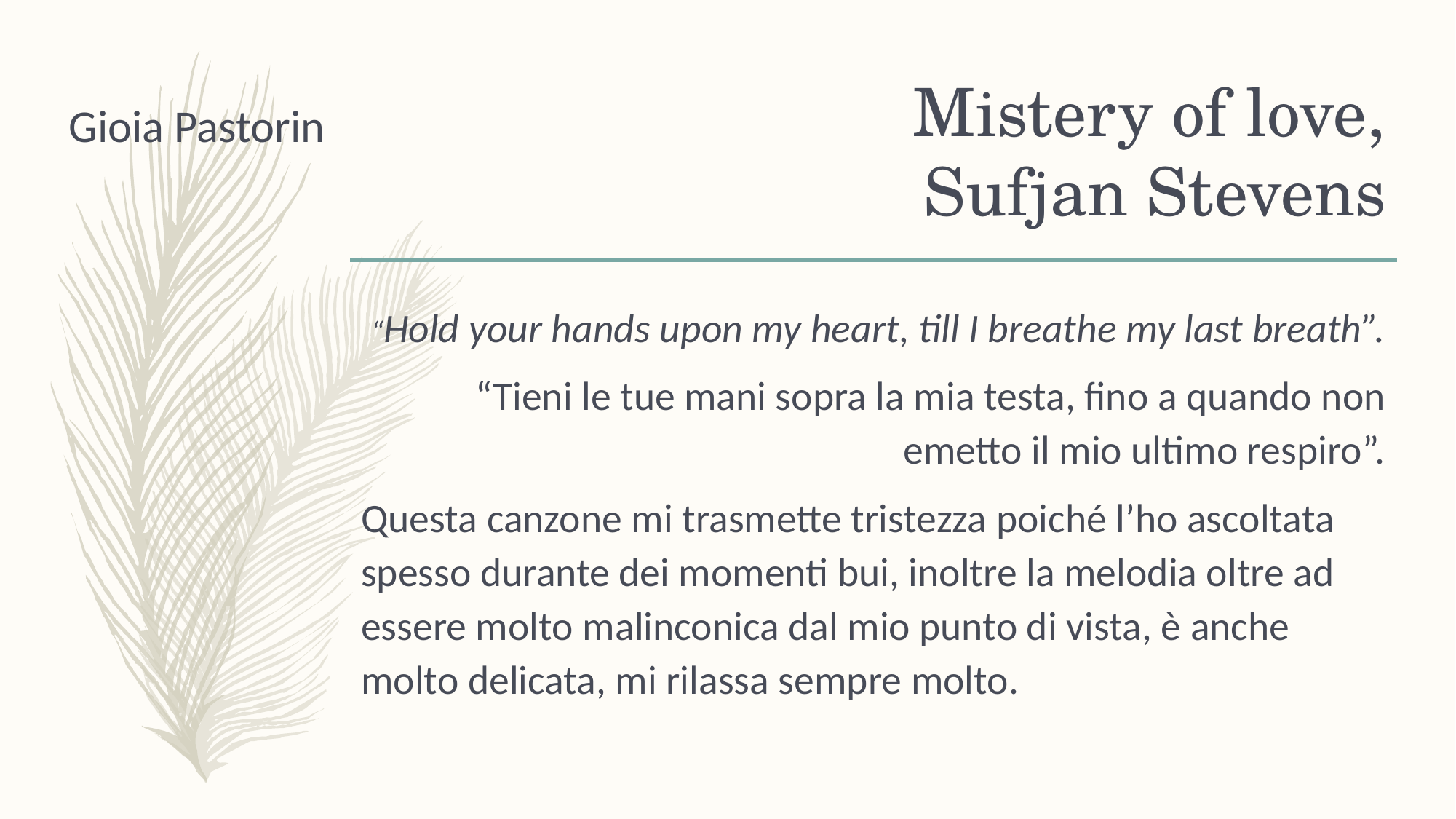

# Mistery of love, Sufjan Stevens
Gioia Pastorin
“Hold your hands upon my heart, till I breathe my last breath”.
“Tieni le tue mani sopra la mia testa, fino a quando non emetto il mio ultimo respiro”.
Questa canzone mi trasmette tristezza poiché l’ho ascoltata spesso durante dei momenti bui, inoltre la melodia oltre ad essere molto malinconica dal mio punto di vista, è anche molto delicata, mi rilassa sempre molto.